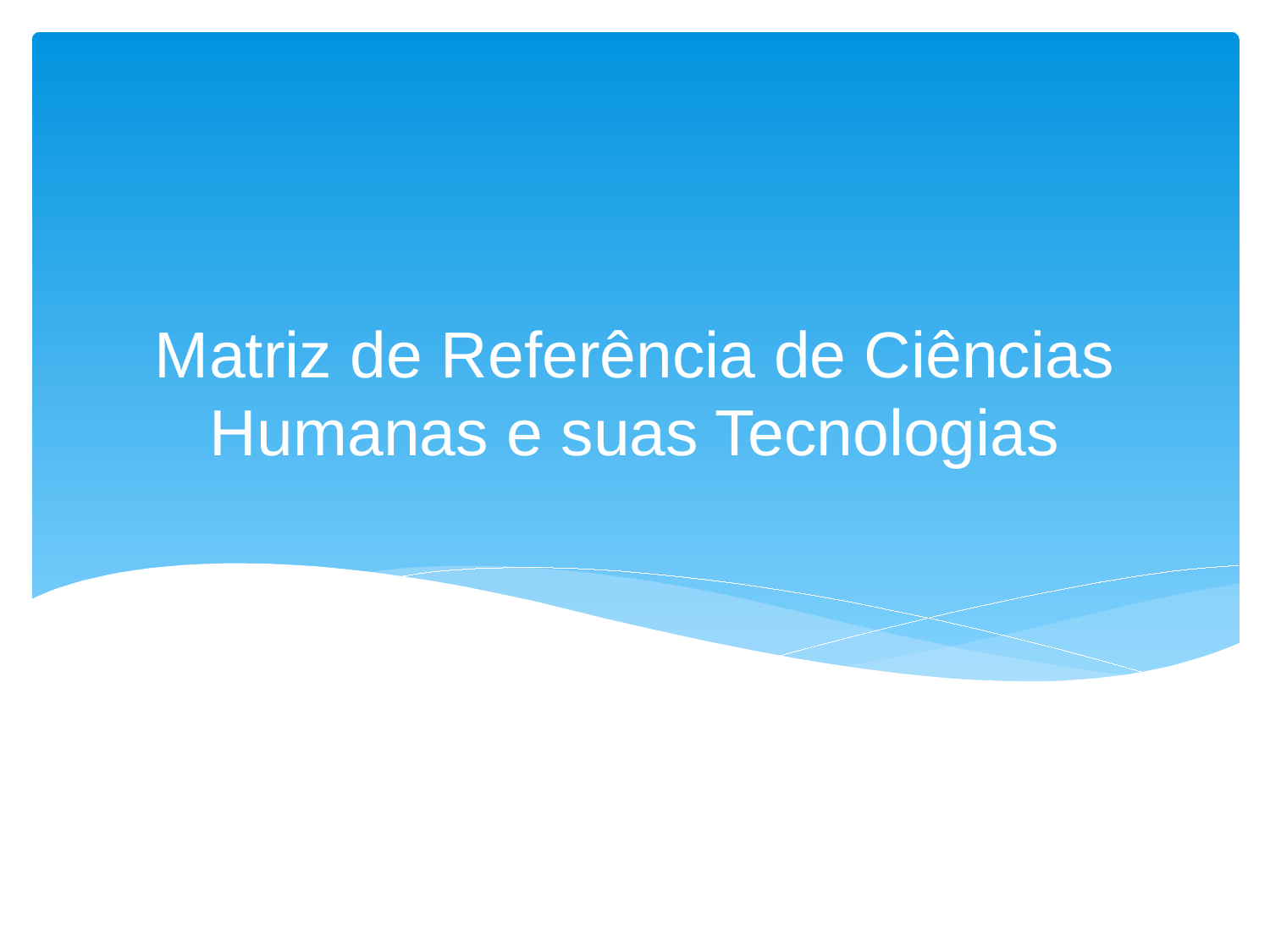

# Matriz de Referência de Ciências Humanas e suas Tecnologias